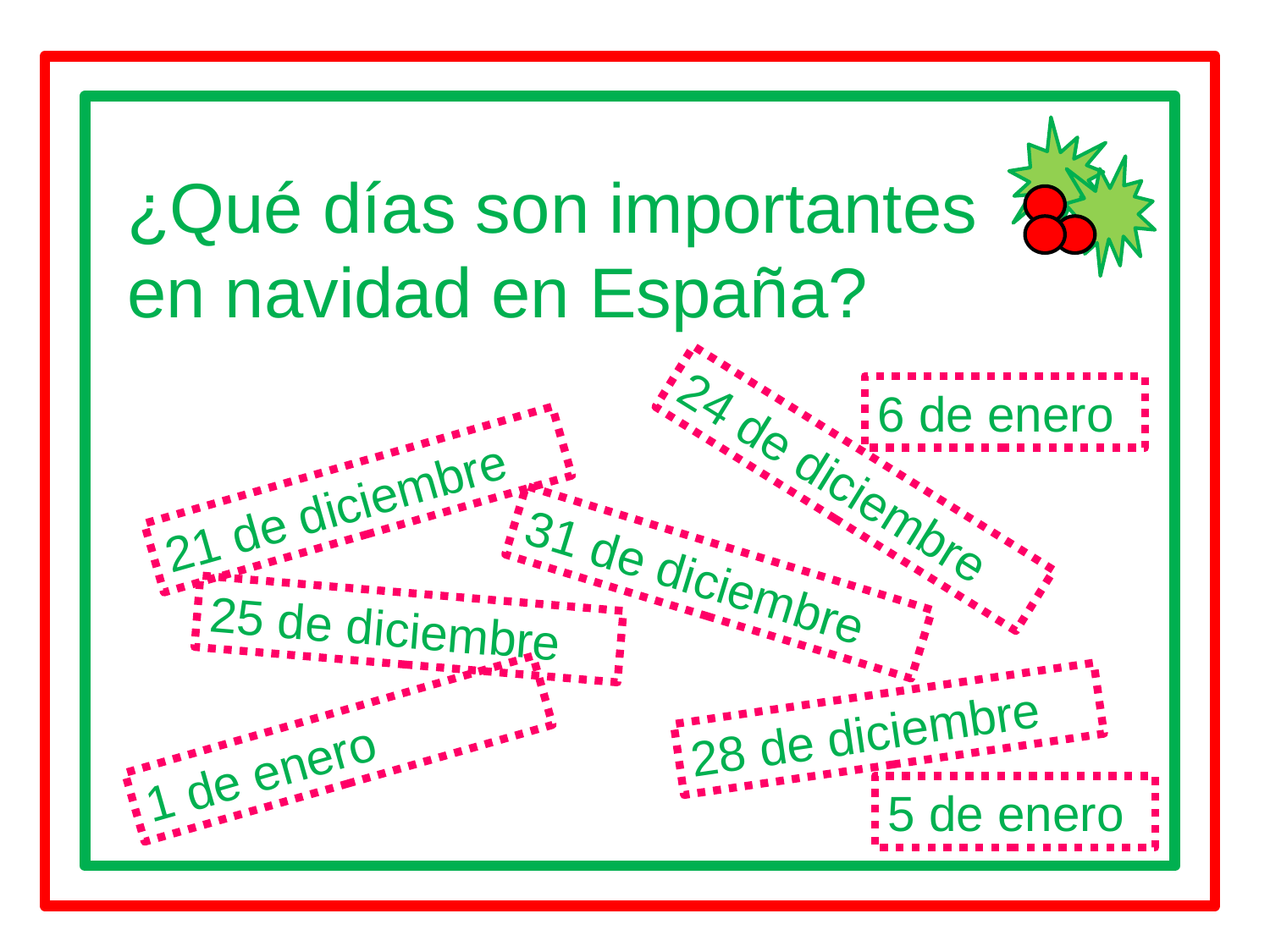

#

¿Qué días son importantes
en navidad en España?

6 de enero
24 de diciembre
21 de diciembre
31 de diciembre
25 de diciembre
28 de diciembre
1 de enero
5 de enero